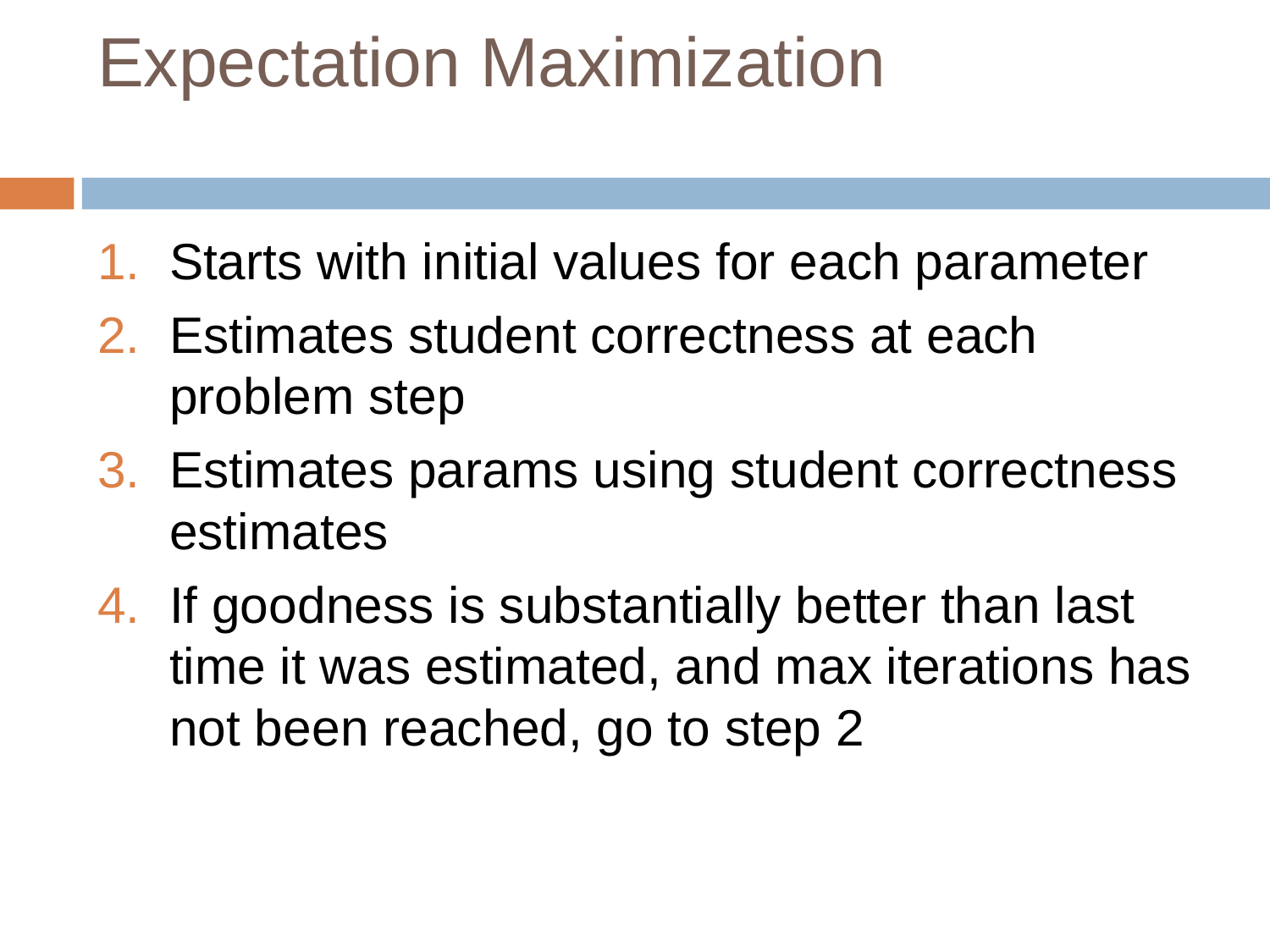

# Expectation Maximization
Starts with initial values for each parameter
Estimates student correctness at each problem step
Estimates params using student correctness estimates
If goodness is substantially better than last time it was estimated, and max iterations has not been reached, go to step 2